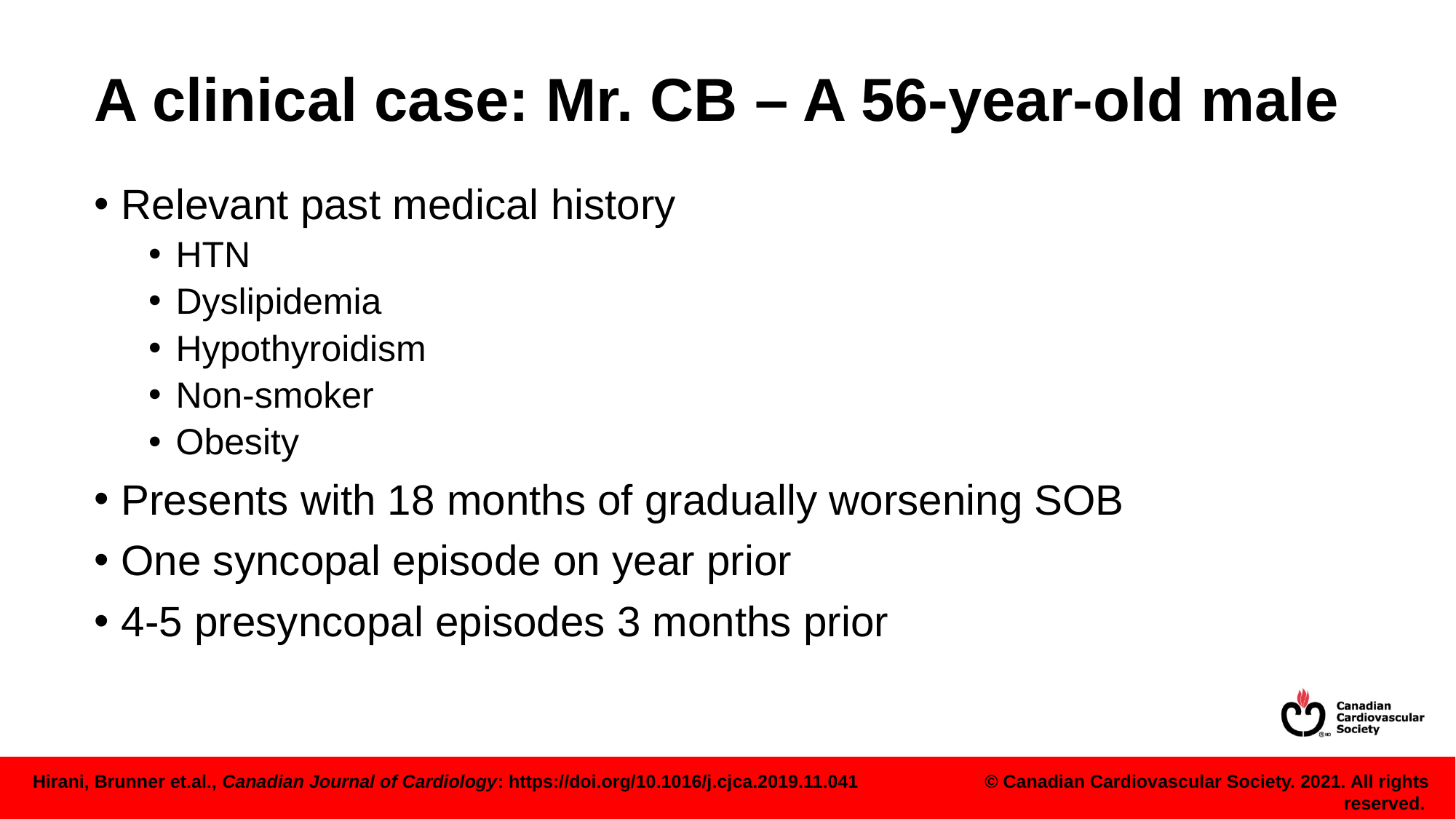

# A clinical case: Mr. CB – A 56-year-old male
Relevant past medical history
HTN
Dyslipidemia
Hypothyroidism
Non-smoker
Obesity
Presents with 18 months of gradually worsening SOB
One syncopal episode on year prior
4-5 presyncopal episodes 3 months prior